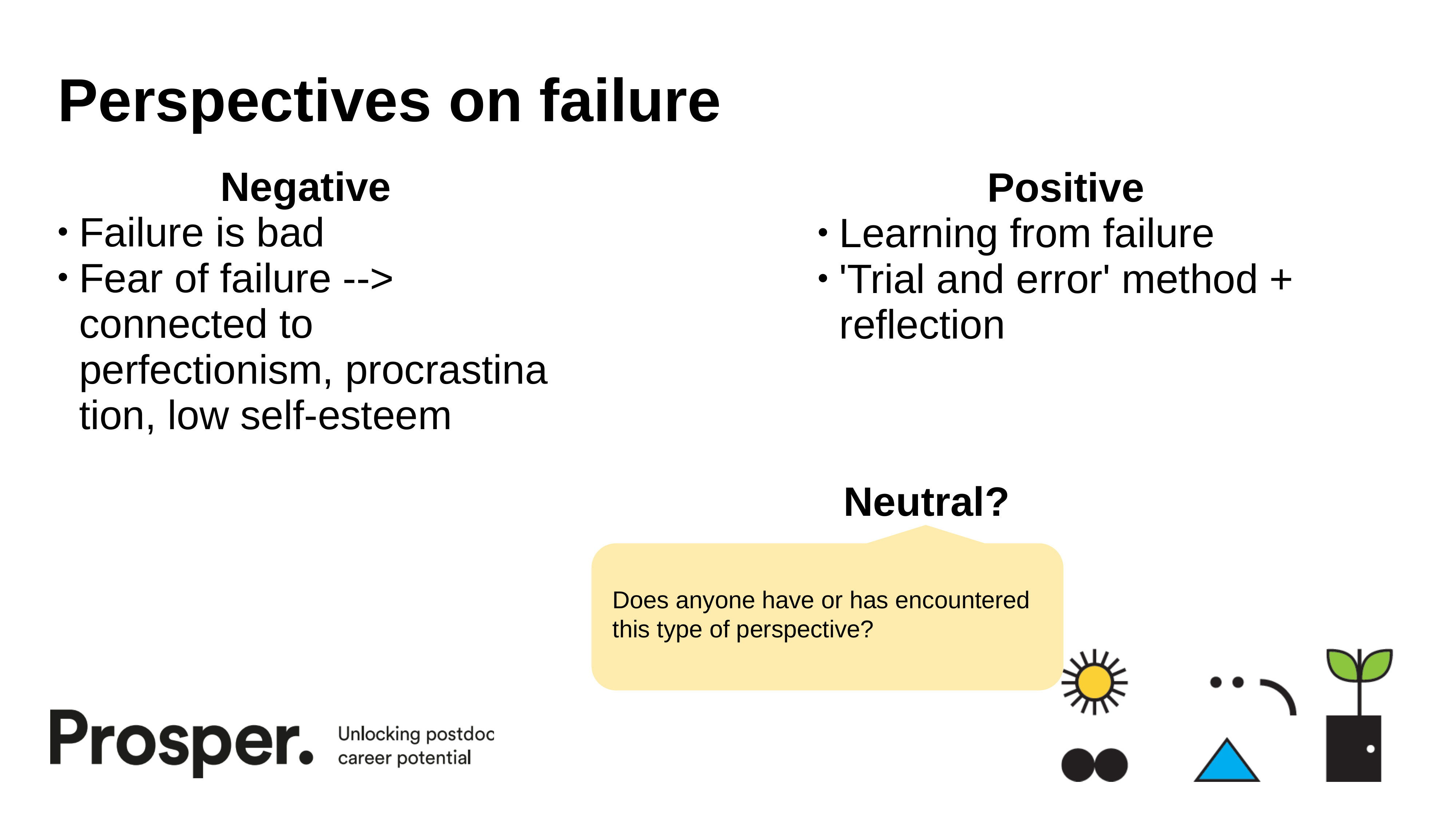

# Perspectives on failure
Negative
Failure is bad
Fear of failure --> connected to perfectionism, procrastination, low self-esteem

Positive
Learning from failure
'Trial and error' method + reflection

Neutral?

Does anyone have or has encountered this type of perspective?